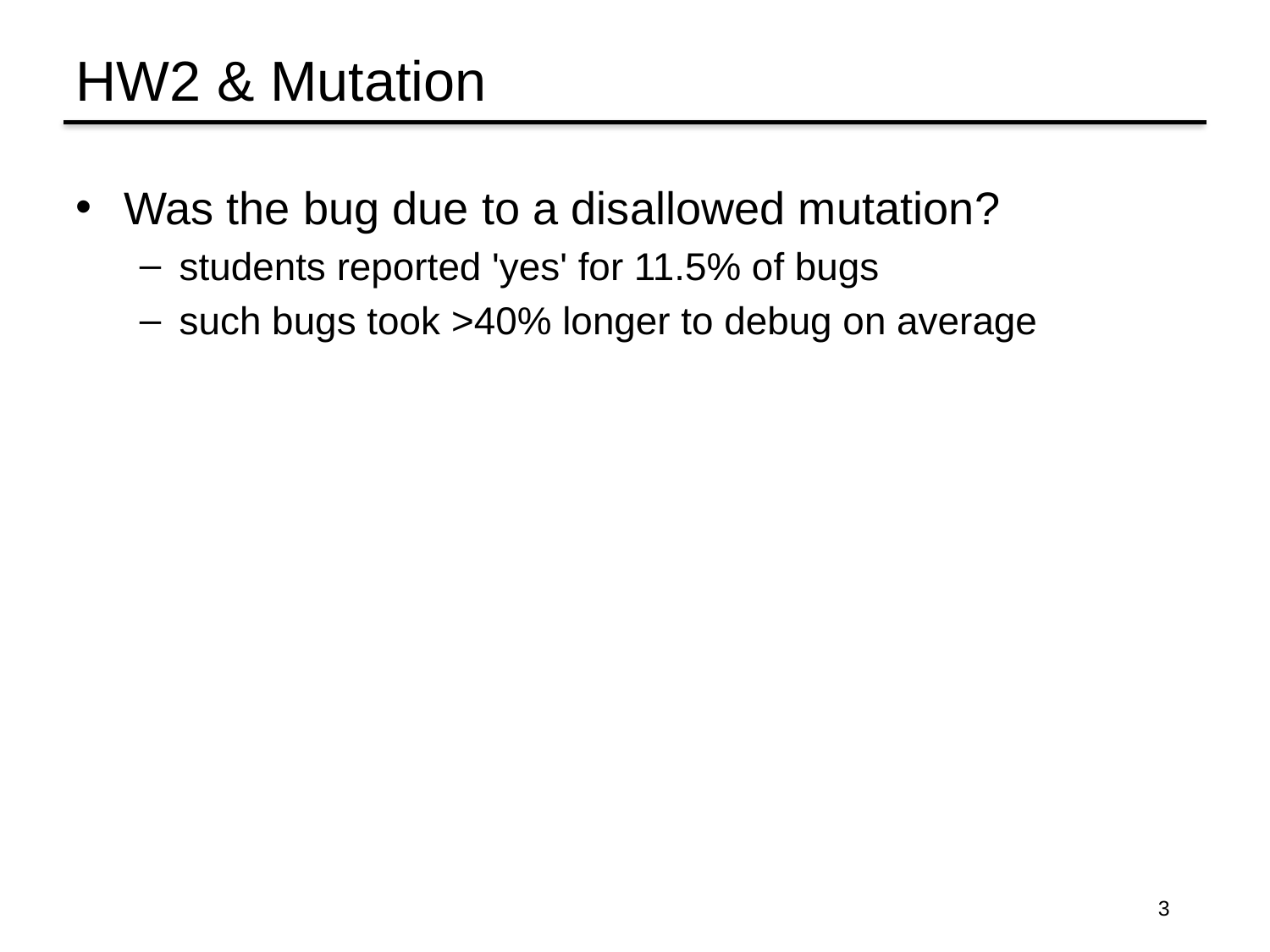

# HW2 & Mutation
Was the bug due to a disallowed mutation?
students reported 'yes' for 11.5% of bugs
such bugs took >40% longer to debug on average
3